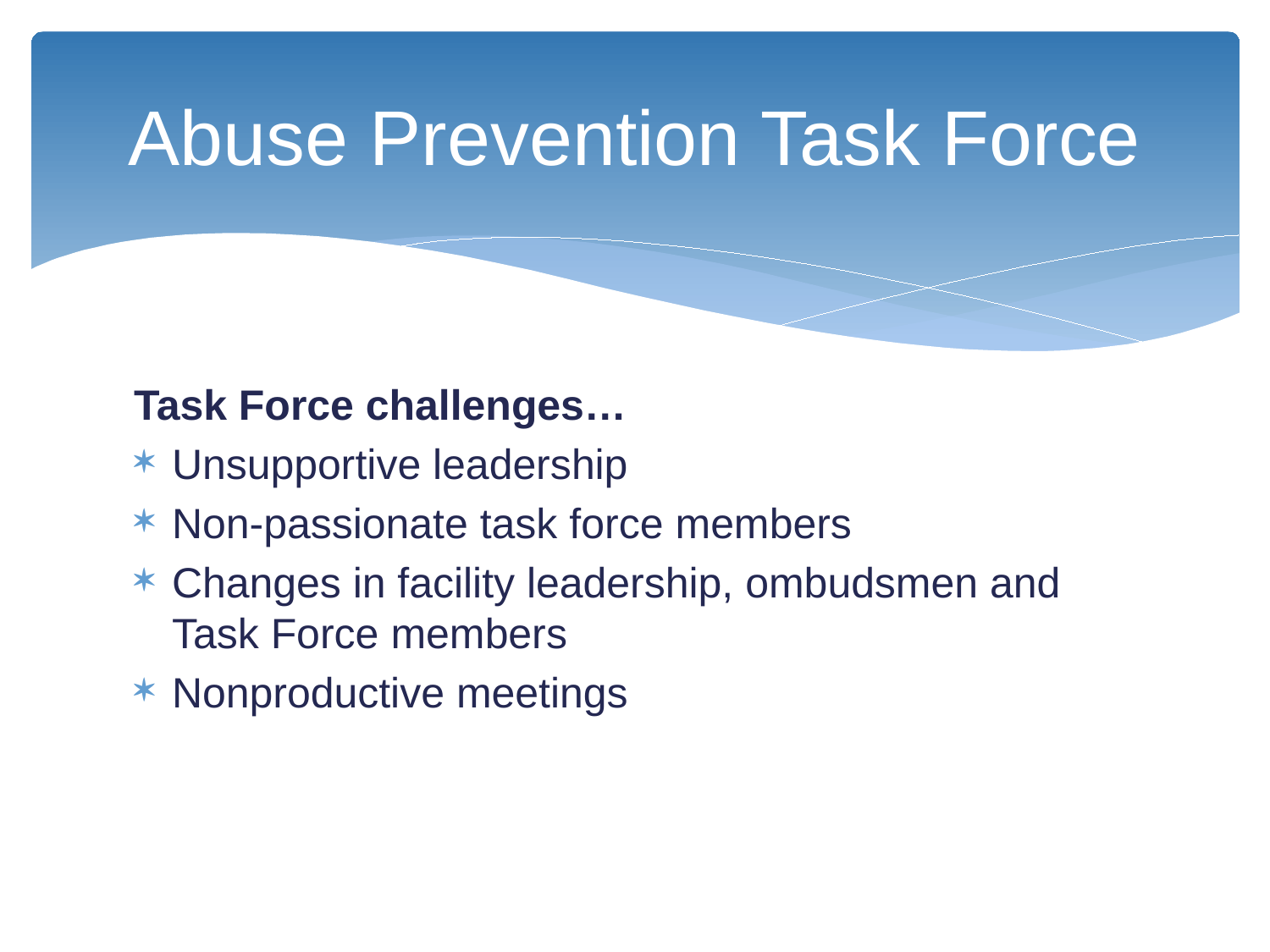

# Abuse Prevention Task Force
Task Force challenges…
Unsupportive leadership
Non-passionate task force members
Changes in facility leadership, ombudsmen and Task Force members
Nonproductive meetings